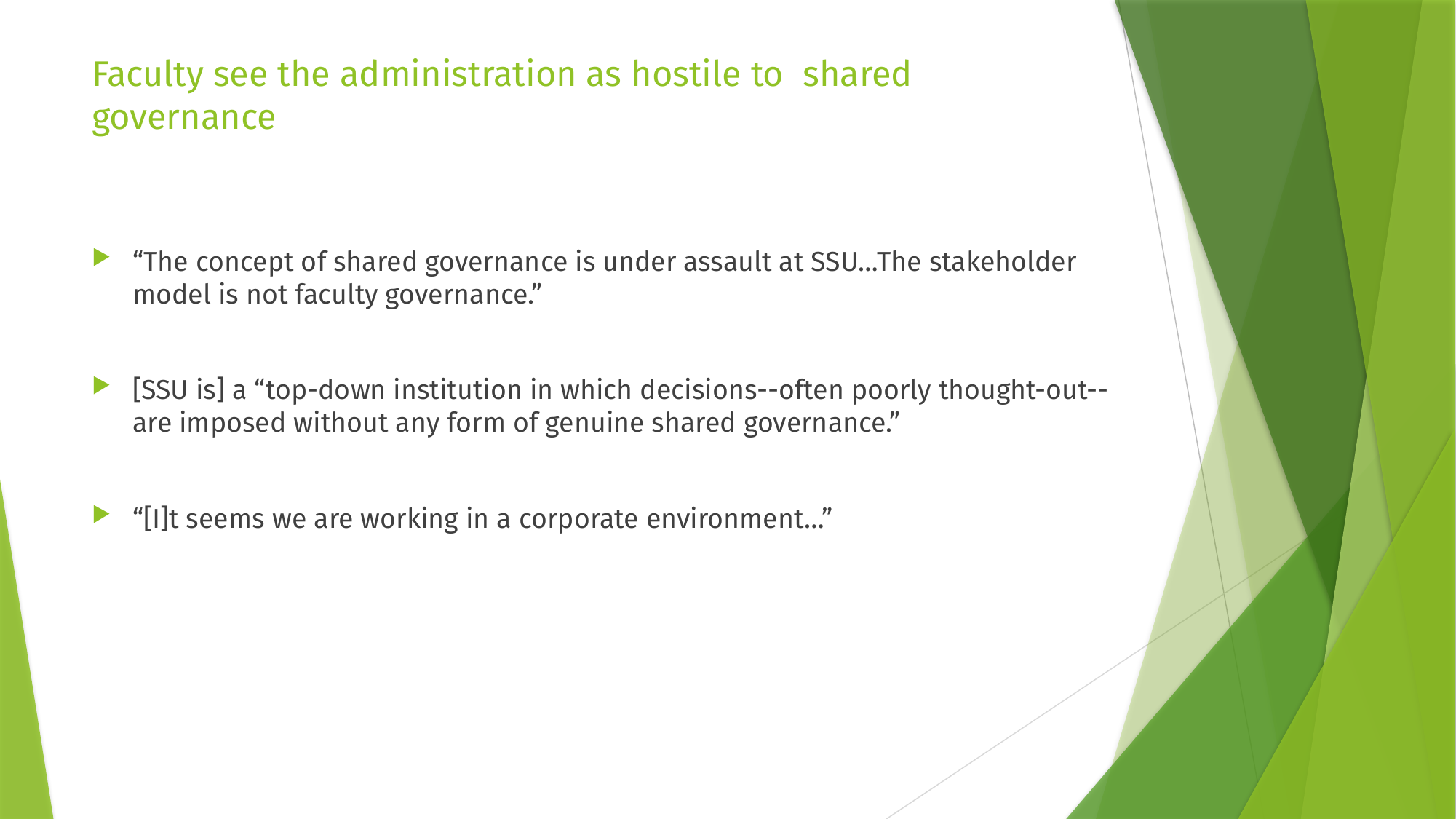

# Faculty see the administration as hostile to  shared governance

“The concept of shared governance is under assault at SSU…The stakeholder model is not faculty governance.”

[SSU is] a “top-down institution in which decisions--often poorly thought-out--are imposed without any form of genuine shared governance.”

“[I]t seems we are working in a corporate environment…”